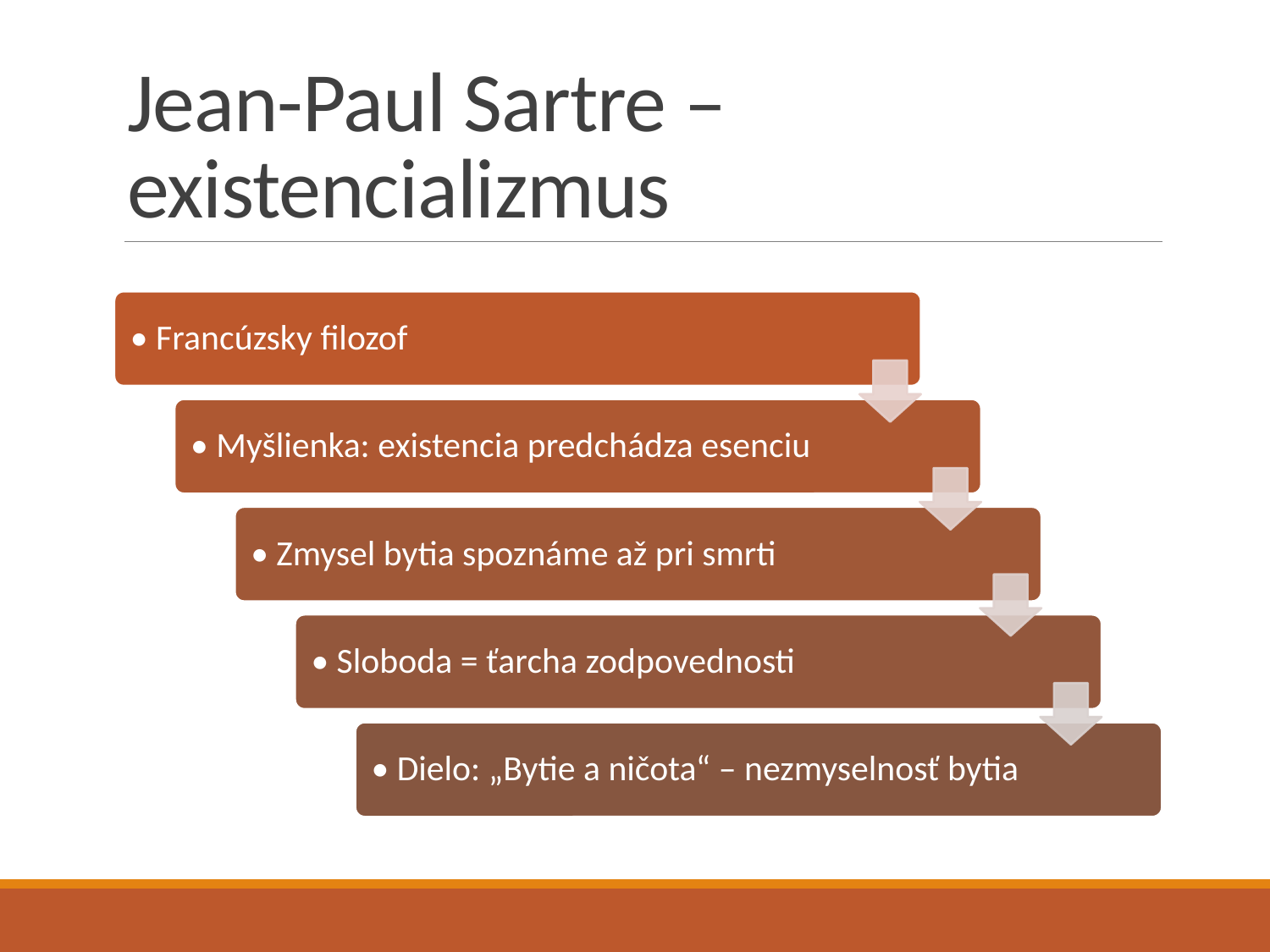

# Jean-Paul Sartre – existencializmus
• Francúzsky filozof
• Myšlienka: existencia predchádza esenciu
• Zmysel bytia spoznáme až pri smrti
• Sloboda = ťarcha zodpovednosti
• Dielo: „Bytie a ničota“ – nezmyselnosť bytia